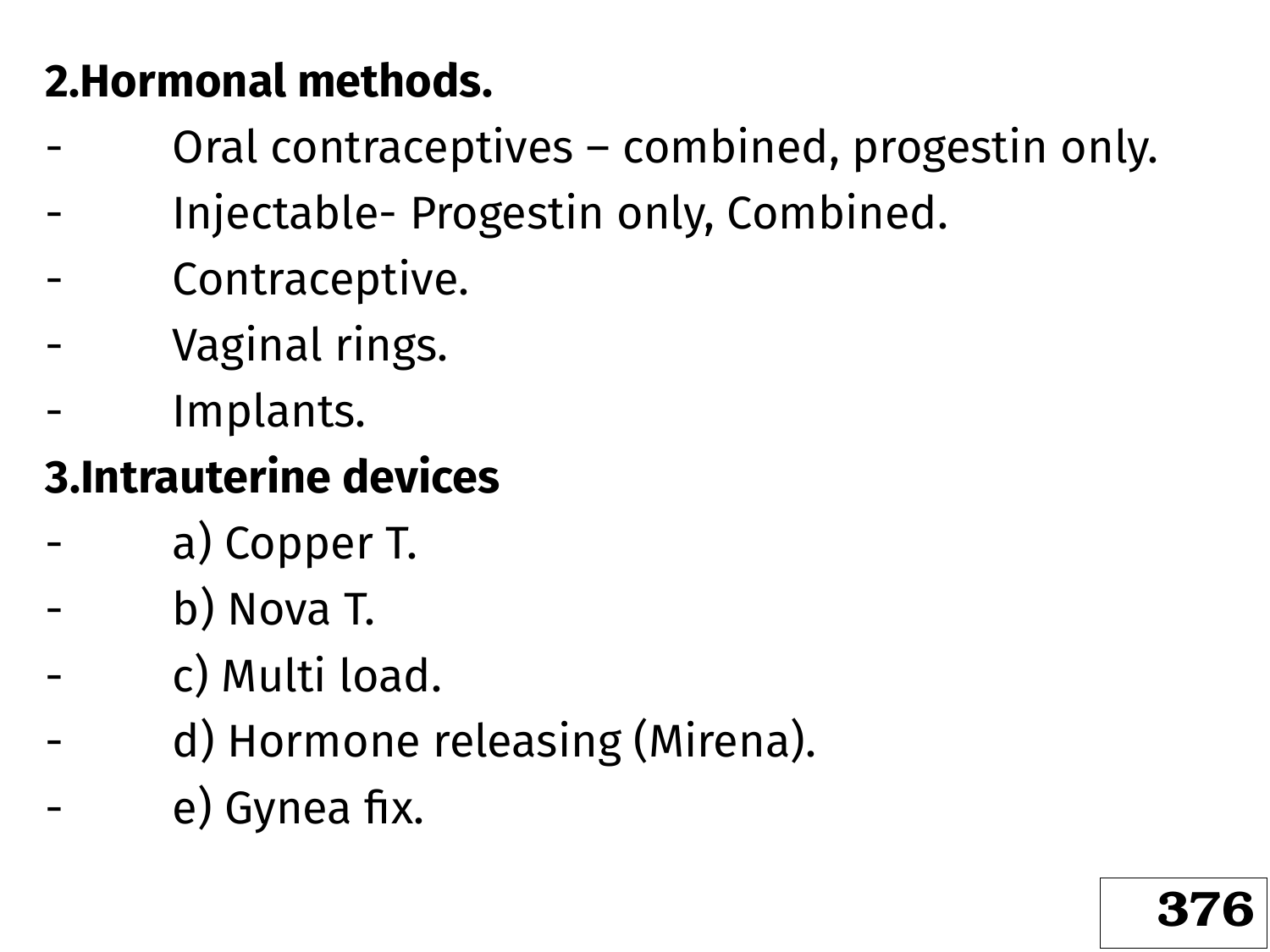

2.Hormonal methods.
-	Oral contraceptives – combined, progestin only.
-	Injectable- Progestin only, Combined.
-	Contraceptive.
-	Vaginal rings.
-	Implants.
3.Intrauterine devices
-	a) Copper T.
-	b) Nova T.
-	c) Multi load.
-	d) Hormone releasing (Mirena).
-	e) Gynea fix.

376